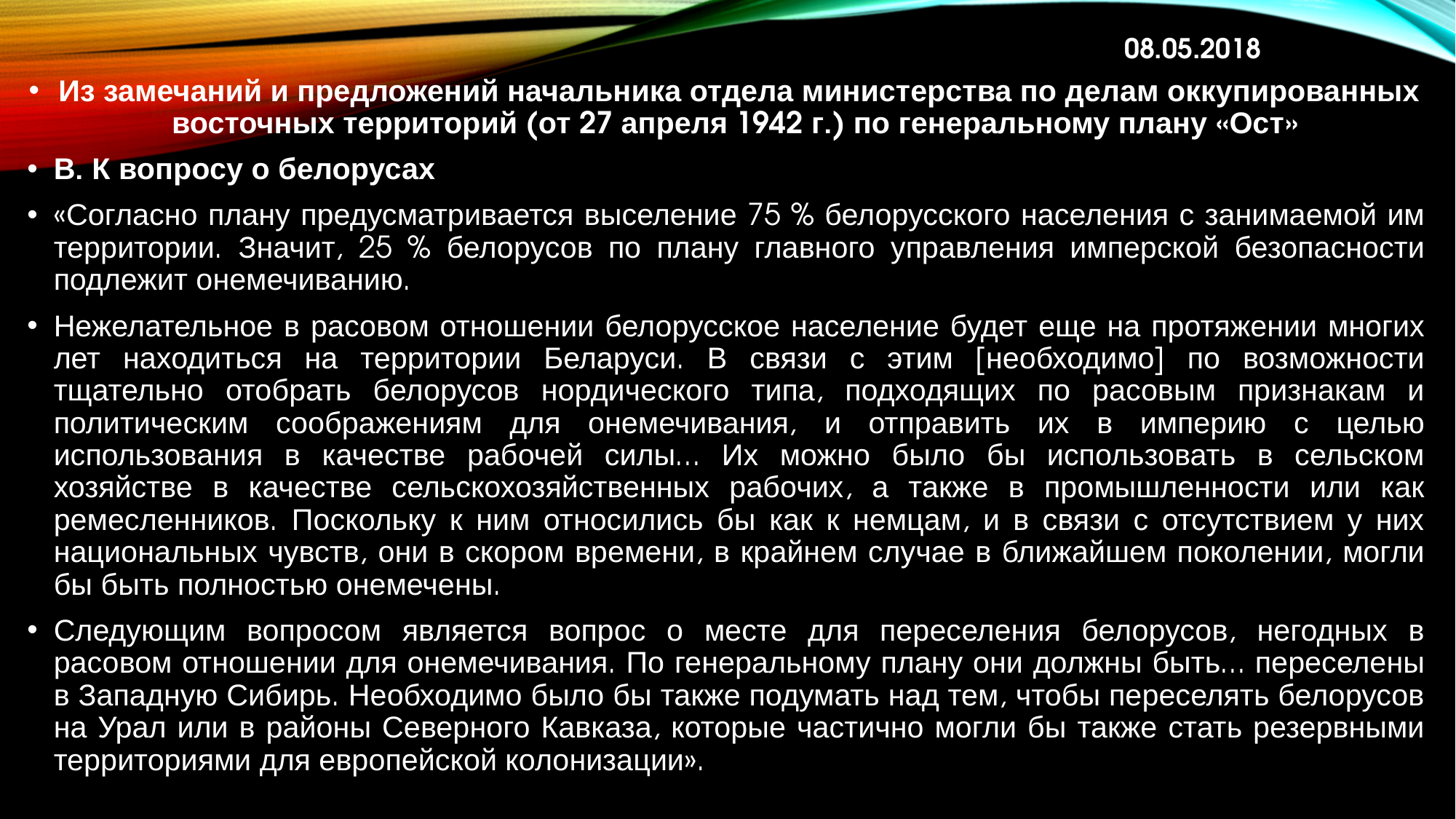

08.05.2018
Из замечаний и предложений начальника отдела министерства по делам оккупированных восточных территорий (от 27 апреля 1942 г.) по генеральному плану «Ост»
В. К вопросу о белорусах
«Согласно плану предусматривается выселение 75 % белорусского населения с занимаемой им территории. Значит, 25 % белорусов по плану главного управления имперской безопасности подлежит онемечиванию.
Нежелательное в расовом отношении белорусское население будет еще на протяжении многих лет находиться на территории Беларуси. В связи с этим [необходимо] по возможности тщательно отобрать белорусов нордического типа, подходящих по расовым признакам и политическим соображениям для онемечивания, и отправить их в империю с целью использования в качестве рабочей силы… Их можно было бы использовать в сельском хозяйстве в качестве сельскохозяйственных рабочих, а также в промышленности или как ремесленников. Поскольку к ним относились бы как к немцам, и в связи с отсутствием у них национальных чувств, они в скором времени, в крайнем случае в ближайшем поколении, могли бы быть полностью онемечены.
Следующим вопросом является вопрос о месте для переселения белорусов, негодных в расовом отношении для онемечивания. По генеральному плану они должны быть… переселены в Западную Сибирь. Необходимо было бы также подумать над тем, чтобы переселять белорусов на Урал или в районы Северного Кавказа, которые частично могли бы также стать резервными территориями для европейской колонизации».